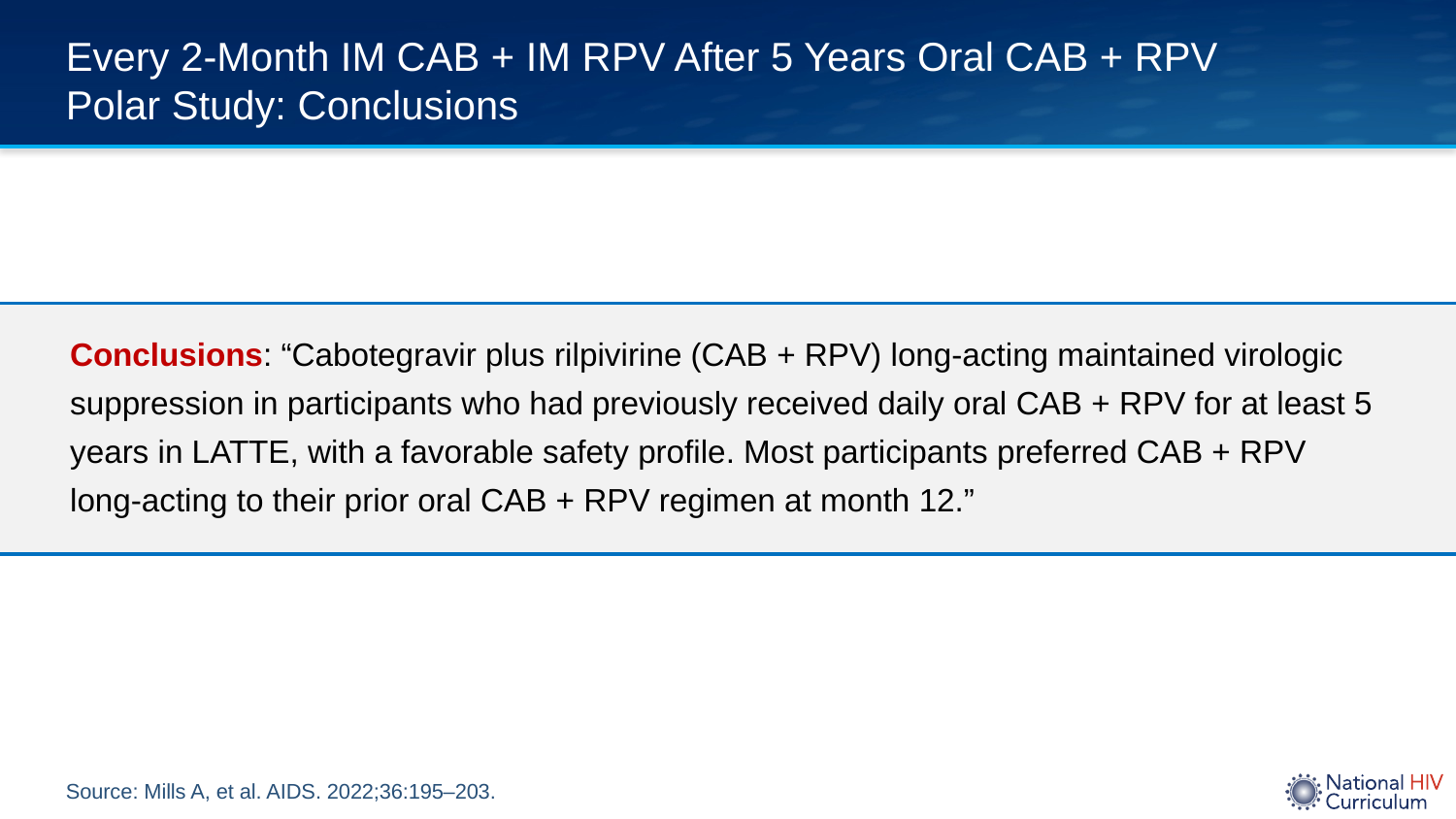

# Every 2-Month IM CAB + IM RPV After 5 Years Oral CAB + RPV Polar Study: Conclusions
Conclusions: “Cabotegravir plus rilpivirine (CAB + RPV) long-acting maintained virologic suppression in participants who had previously received daily oral CAB + RPV for at least 5 years in LATTE, with a favorable safety profile. Most participants preferred CAB + RPV long-acting to their prior oral CAB + RPV regimen at month 12.”
Source: Mills A, et al. AIDS. 2022;36:195–203.